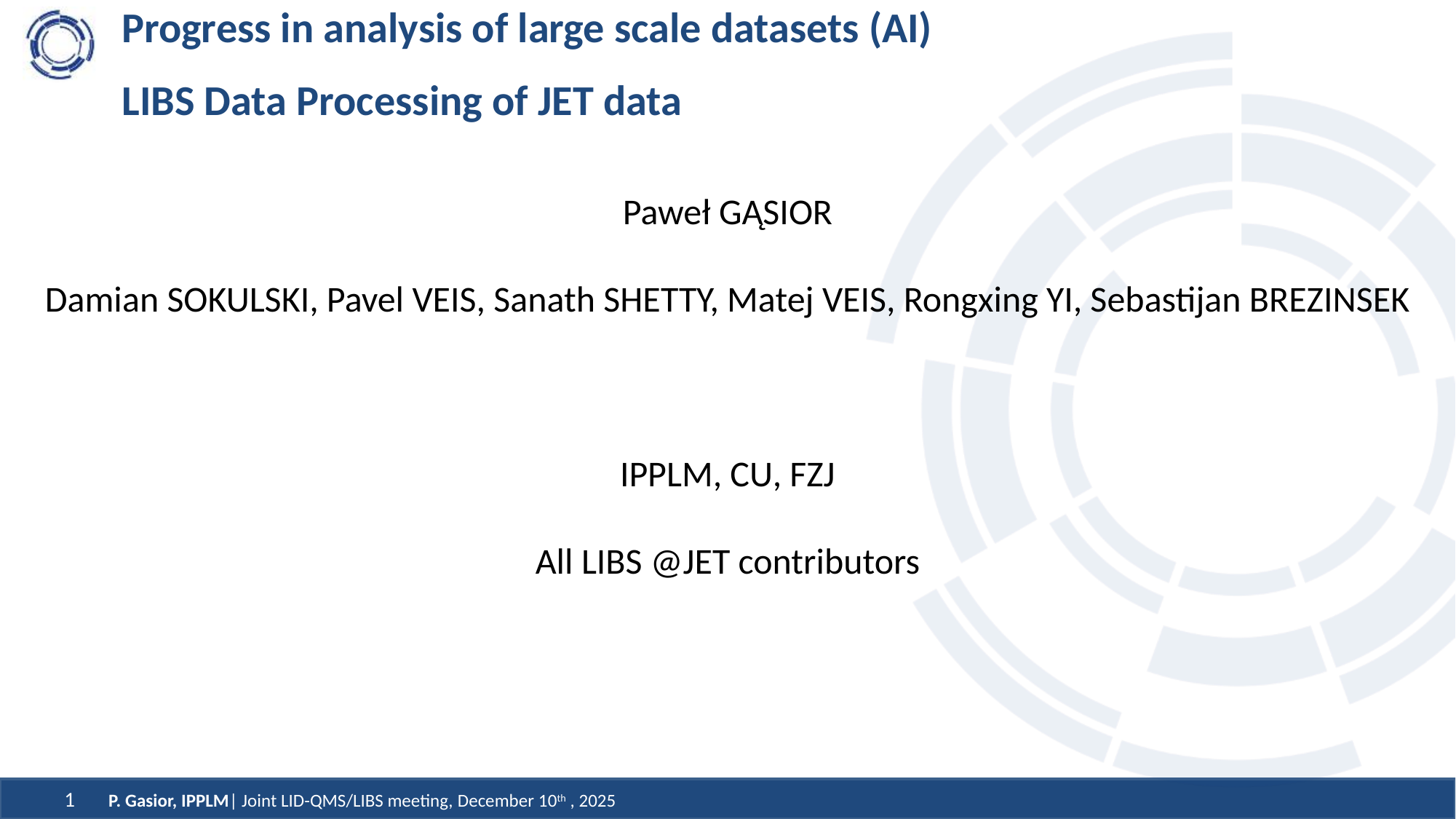

# Progress in analysis of large scale datasets (AI) LIBS Data Processing of JET data
Paweł GĄSIOR

Damian SOKULSKI, Pavel VEIS, Sanath SHETTY, Matej VEIS, Rongxing YI, Sebastijan BREZINSEK

IPPLM, CU, FZJ

All LIBS @JET contributors
P. Gasior, IPPLM| Joint LID-QMS/LIBS meeting, December 10th , 2025
1